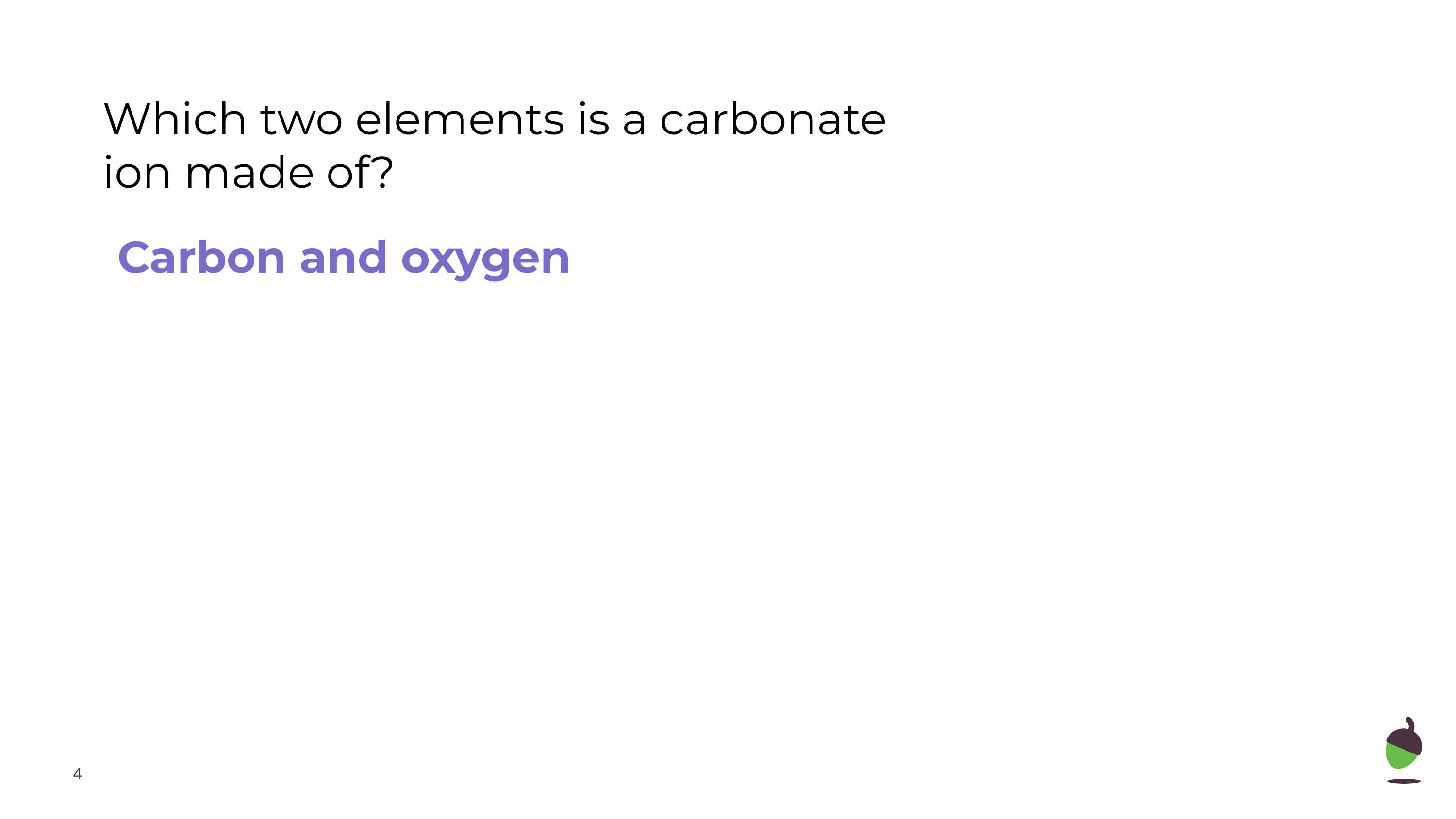

Which two elements is a carbonate ion made of?
Carbon and oxygen
4